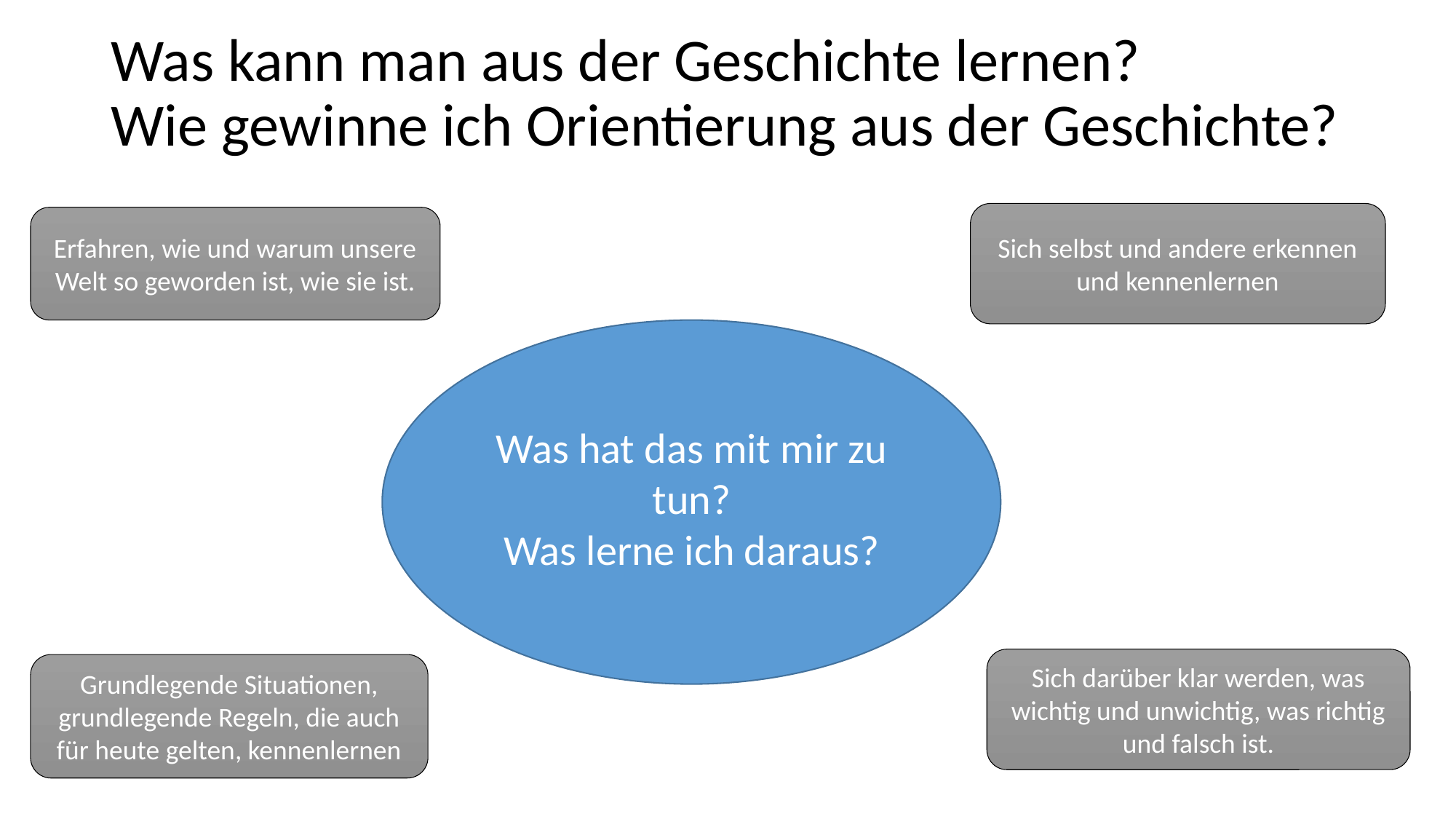

# Was kann man aus der Geschichte lernen? Wie gewinne ich Orientierung aus der Geschichte?
Sich selbst und andere erkennen und kennenlernen
Erfahren, wie und warum unsere Welt so geworden ist, wie sie ist.

Was hat das mit mir zu tun?
Was lerne ich daraus?
Sich darüber klar werden, was wichtig und unwichtig, was richtig und falsch ist.
Grundlegende Situationen, grundlegende Regeln, die auch für heute gelten, kennenlernen